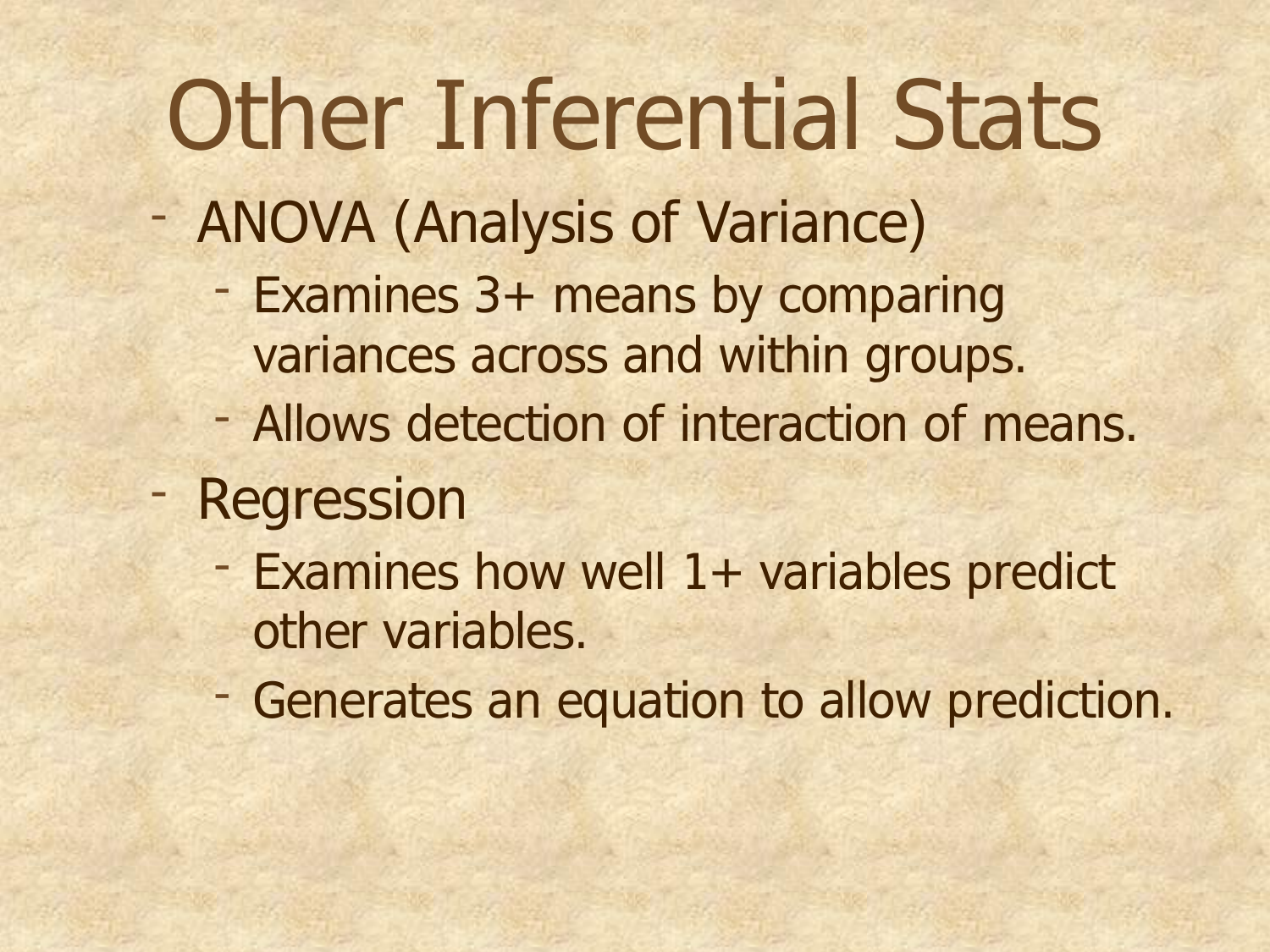

# Other Inferential Stats
ANOVA (Analysis of Variance)
Examines 3+ means by comparing variances across and within groups.
Allows detection of interaction of means.
Regression
Examines how well 1+ variables predict other variables.
Generates an equation to allow prediction.